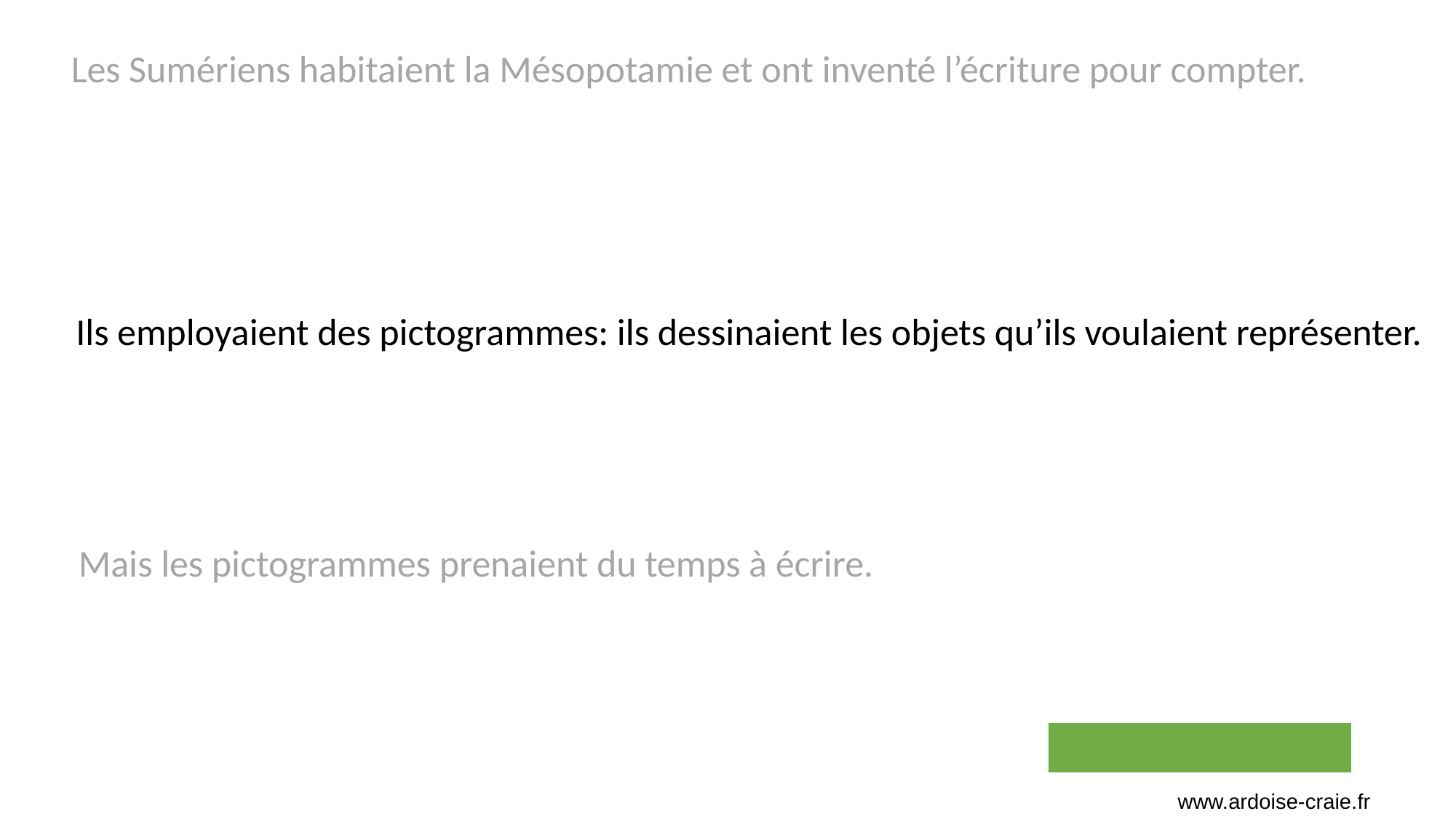

Les Sumériens habitaient la Mésopotamie et ont inventé l’écriture pour compter.
Ils employaient des pictogrammes: ils dessinaient les objets qu’ils voulaient représenter.
Mais les pictogrammes prenaient du temps à écrire.

www.ardoise-craie.fr